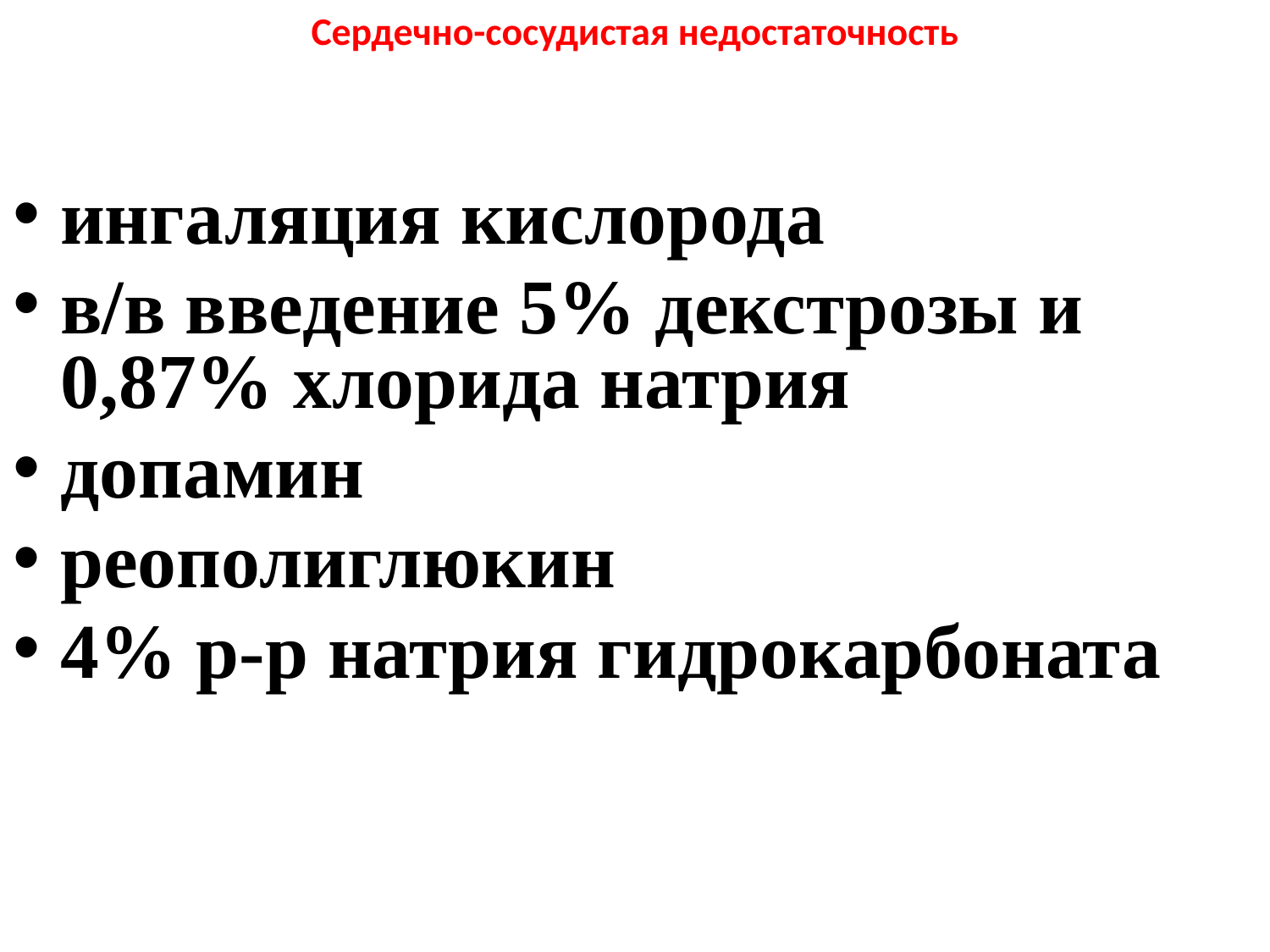

# Сердечно-сосудистая недостаточность

ингаляция кислорода
в/в введение 5% декстрозы и 0,87% хлорида натрия
допамин
реополиглюкин
4% р-р натрия гидрокарбоната